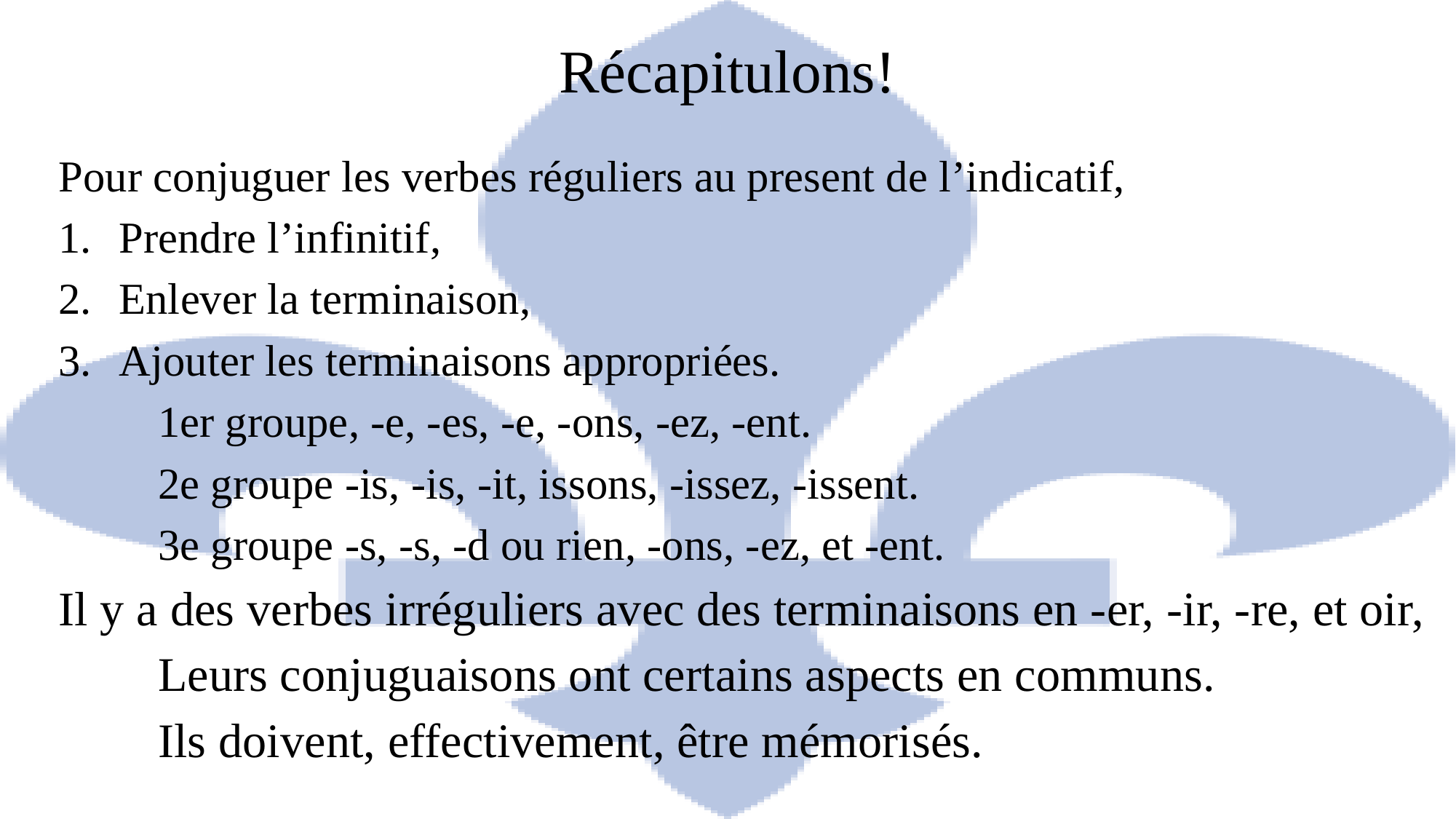

# Récapitulons!
Pour conjuguer les verbes réguliers au present de l’indicatif,
Prendre l’infinitif,
Enlever la terminaison,
Ajouter les terminaisons appropriées.
	1er groupe, -e, -es, -e, -ons, -ez, -ent.
	2e groupe -is, -is, -it, issons, -issez, -issent.
	3e groupe -s, -s, -d ou rien, -ons, -ez, et -ent.
Il y a des verbes irréguliers avec des terminaisons en -er, -ir, -re, et oir,
	Leurs conjuguaisons ont certains aspects en communs.
	Ils doivent, effectivement, être mémorisés.